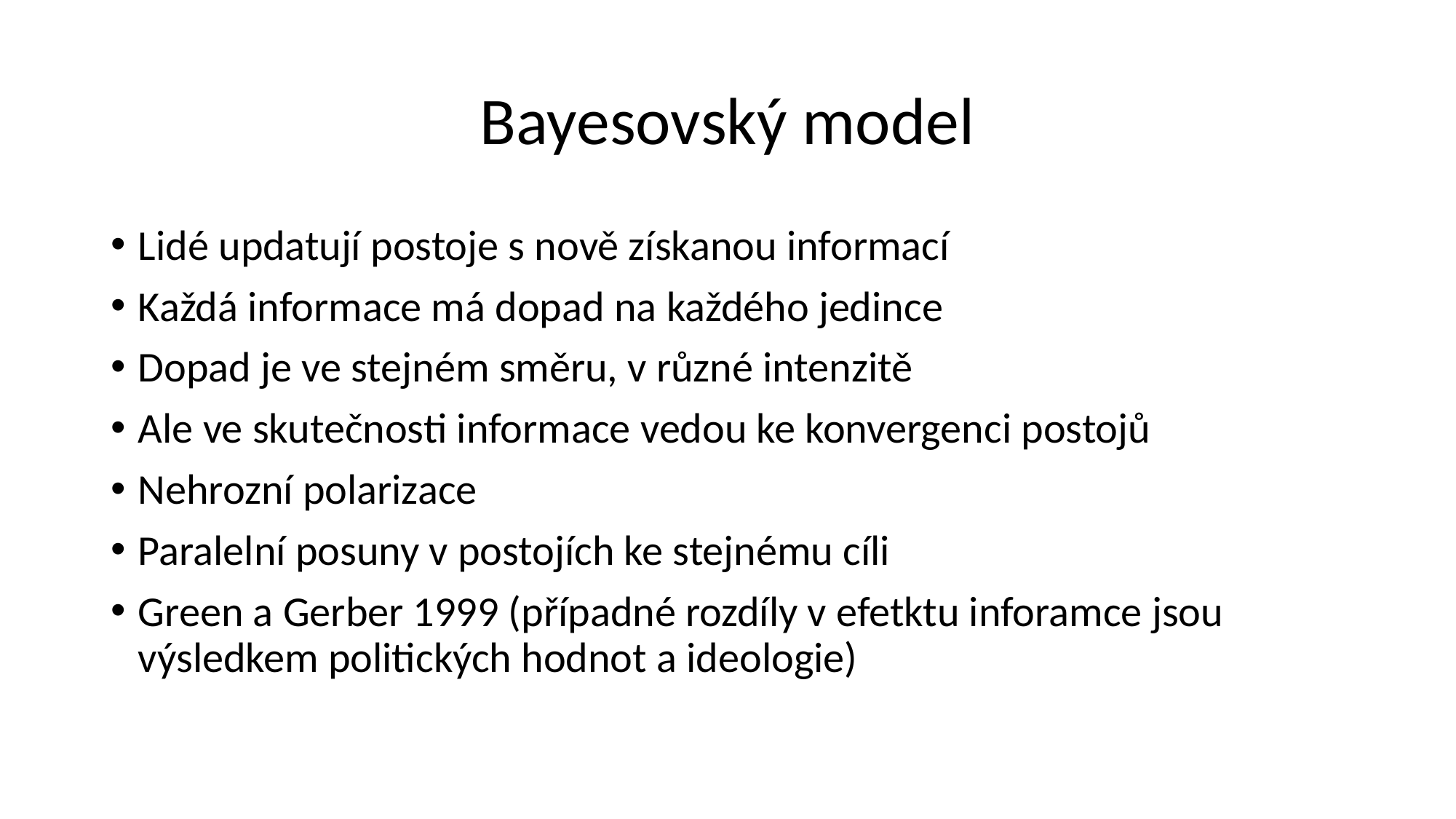

# Bayesovský model
Lidé updatují postoje s nově získanou informací
Každá informace má dopad na každého jedince
Dopad je ve stejném směru, v různé intenzitě
Ale ve skutečnosti informace vedou ke konvergenci postojů
Nehrozní polarizace
Paralelní posuny v postojích ke stejnému cíli
Green a Gerber 1999 (případné rozdíly v efetktu inforamce jsou výsledkem politických hodnot a ideologie)